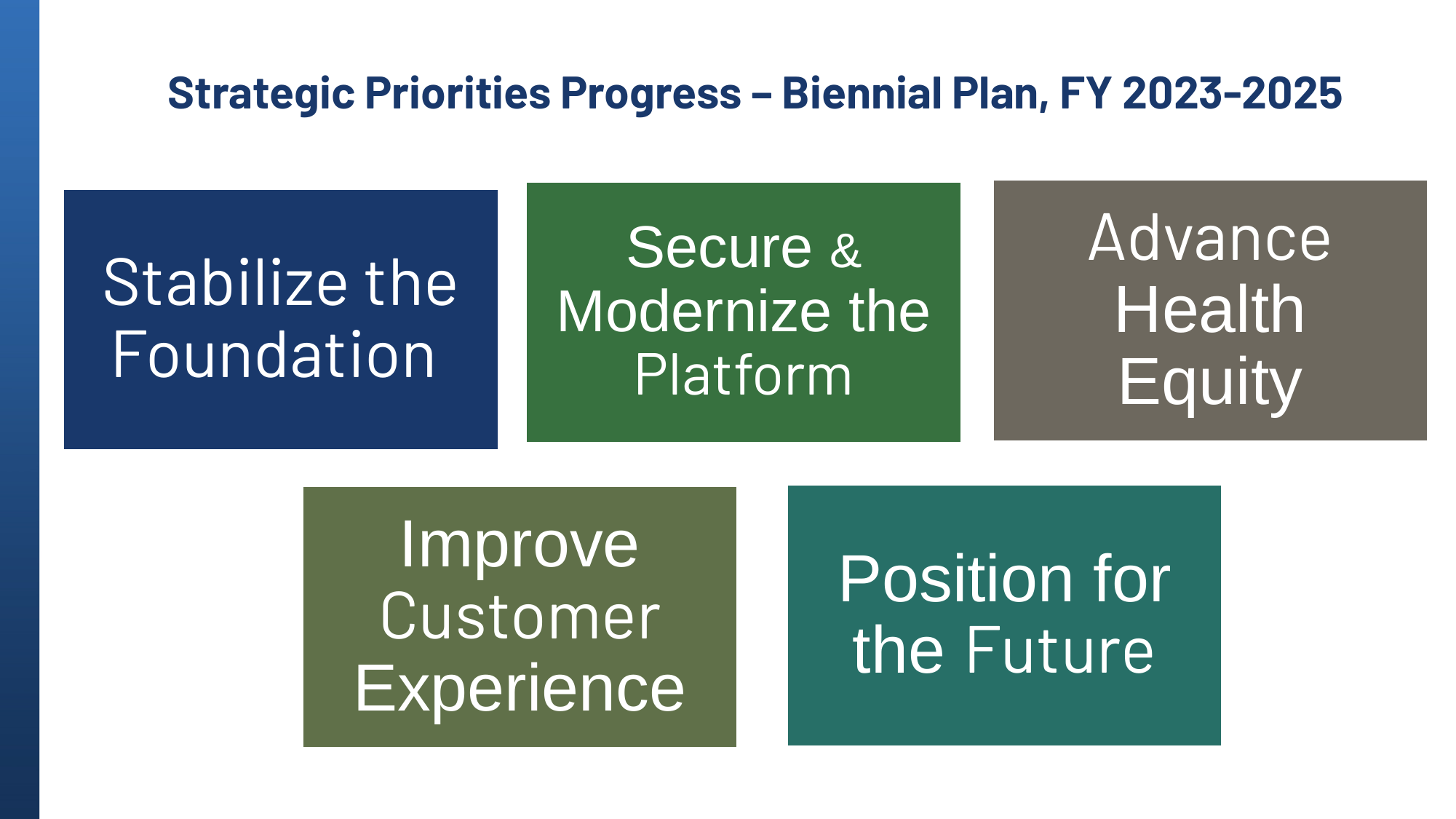

Strategic Priorities Progress – Biennial Plan, FY 2023-2025
Stabilize the Foundation
Position for the Future
Secure & Modernize the Platform
Improve Customer Experience
Advance Health Equity